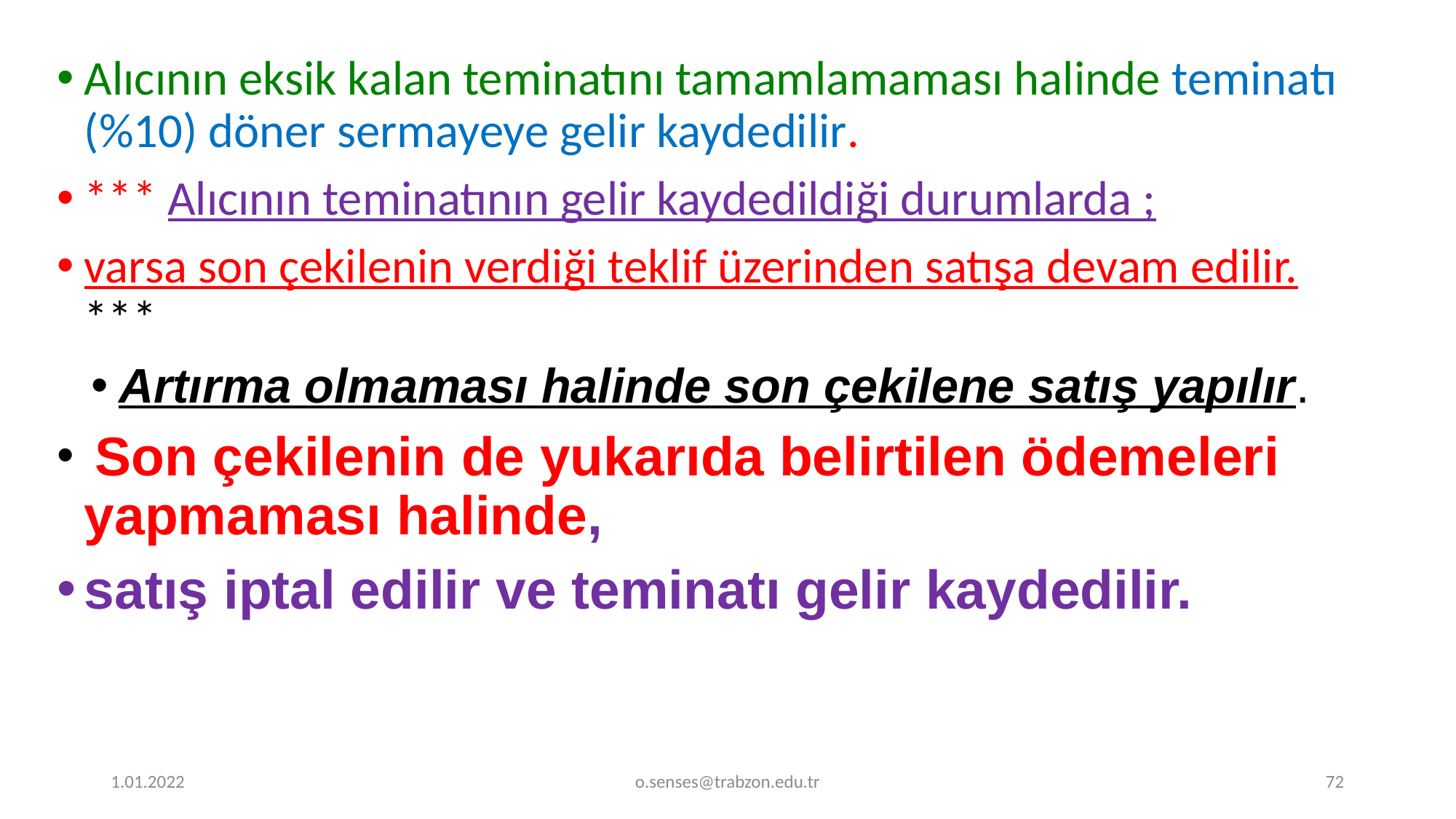

Alıcının eksik kalan teminatını tamamlamaması halinde teminatı (%10) döner sermayeye gelir kaydedilir.
*** Alıcının teminatının gelir kaydedildiği durumlarda ;
varsa son çekilenin verdiği teklif üzerinden satışa devam edilir. ***
Artırma olmaması halinde son çekilene satış yapılır.
 Son çekilenin de yukarıda belirtilen ödemeleri yapmaması halinde,
satış iptal edilir ve teminatı gelir kaydedilir.

1.01.2022
o.senses@trabzon.edu.tr
72